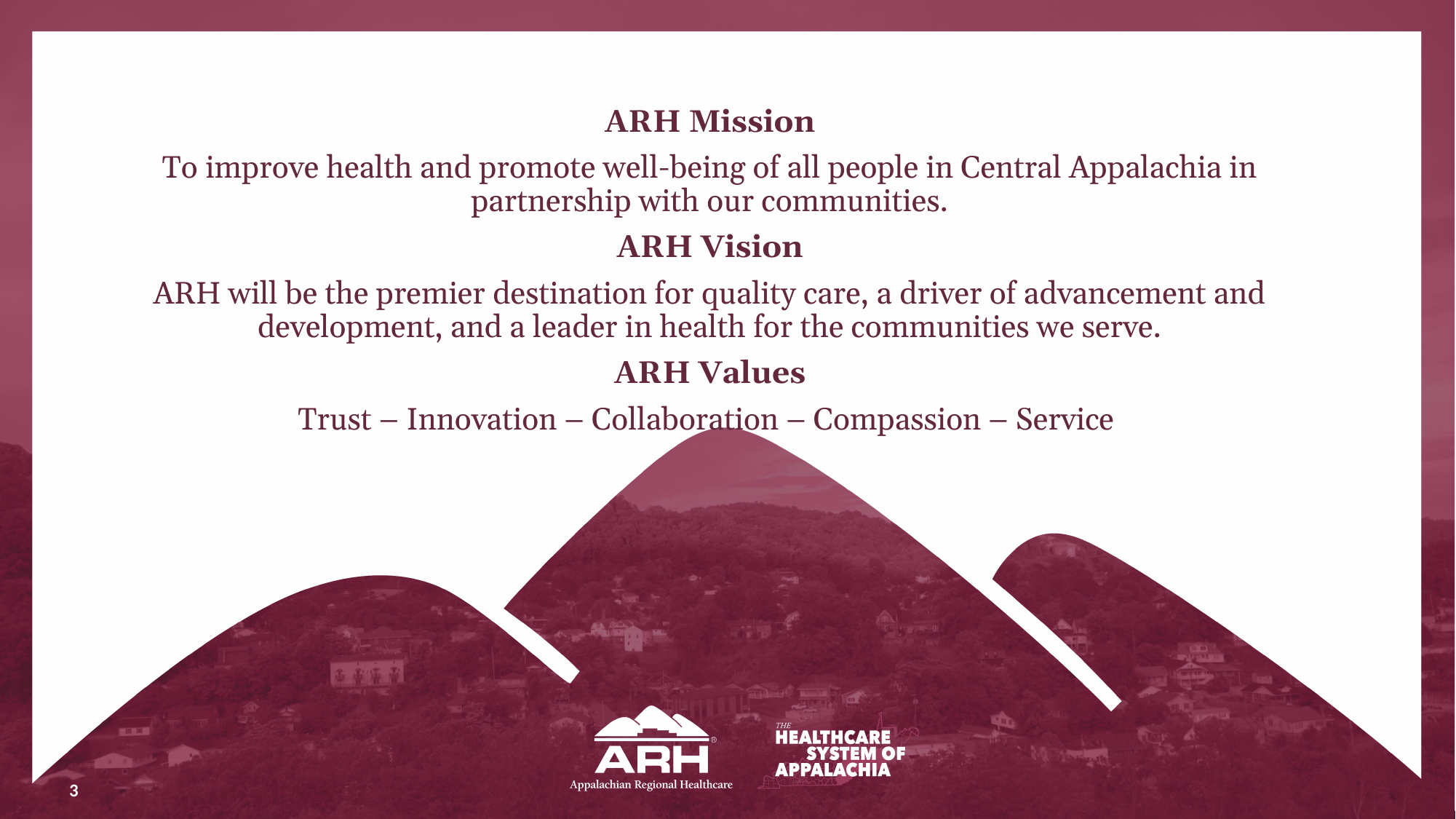

ARH Mission
To improve health and promote well-being of all people in Central Appalachia in partnership with our communities.
ARH Vision
ARH will be the premier destination for quality care, a driver of advancement and development, and a leader in health for the communities we serve.
ARH Values
Trust – Innovation – Collaboration – Compassion – Service
3